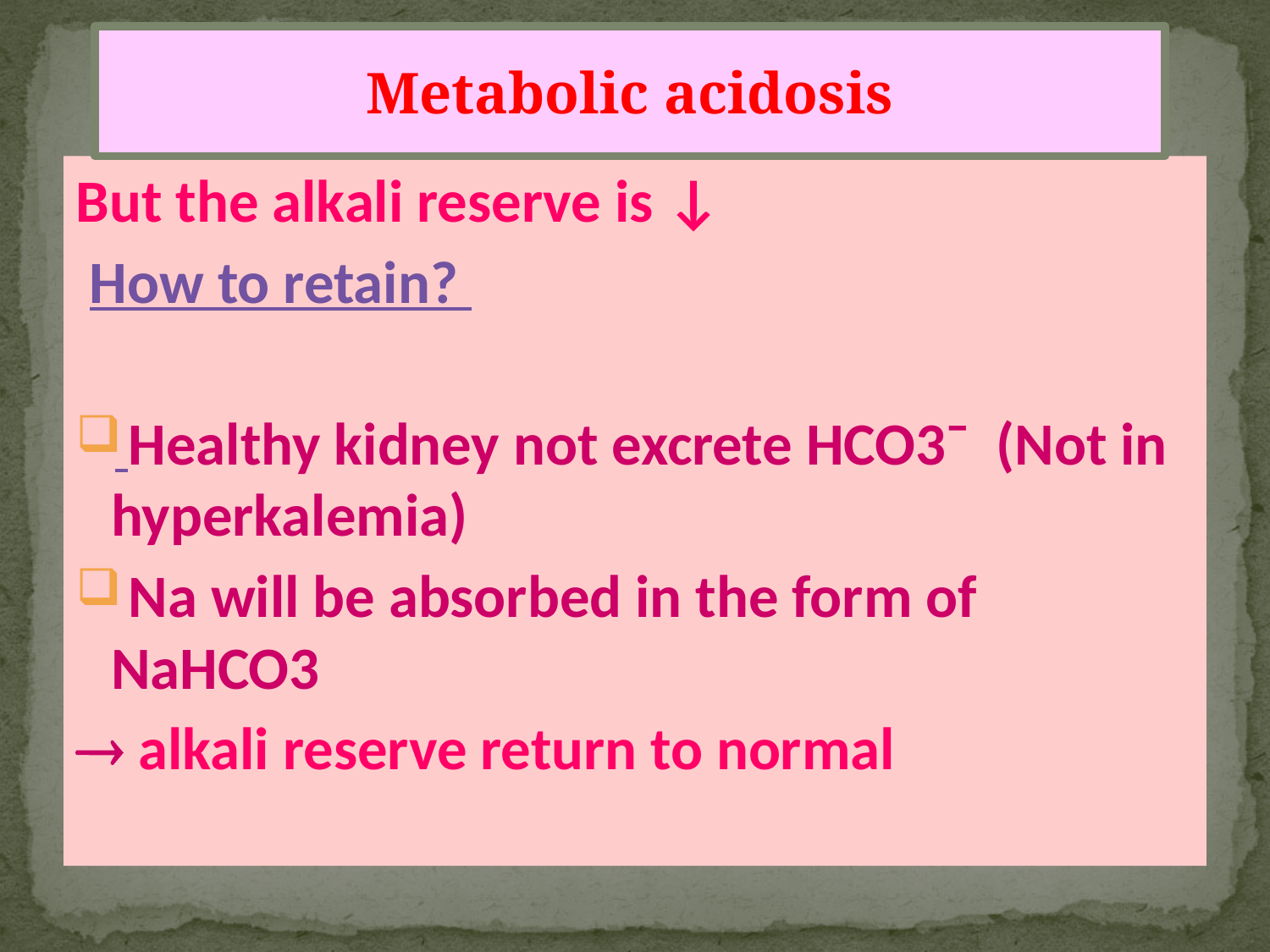

Metabolic acidosis
But the alkali reserve is ↓
 How to retain?

 Healthy kidney not excrete HCO3¯  (Not in hyperkalemia)
 Na will be absorbed in the form of NaHCO3
→ alkali reserve return to normal